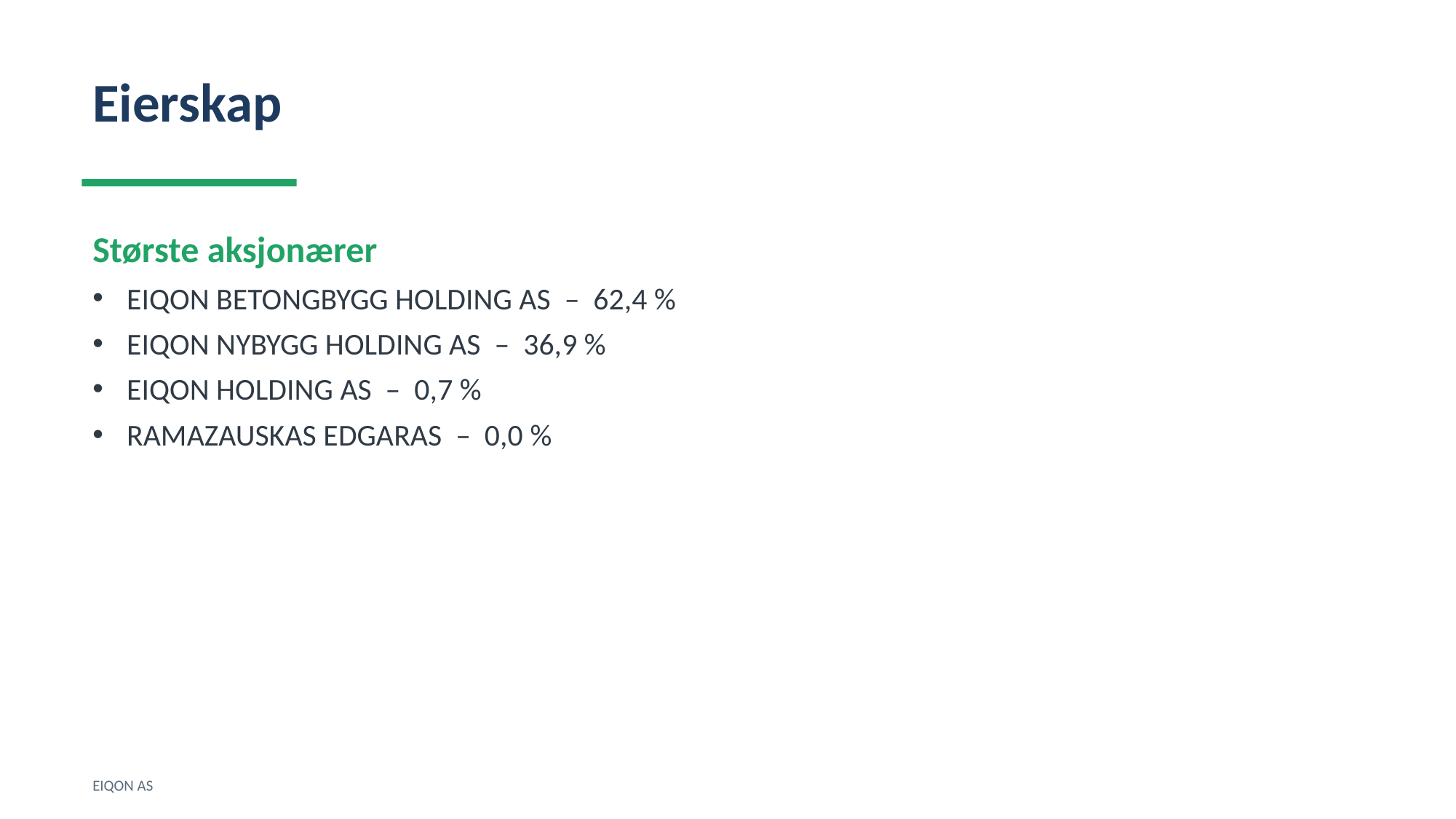

Eierskap

Største aksjonærer
EIQON BETONGBYGG HOLDING AS  –  62,4 %
EIQON NYBYGG HOLDING AS  –  36,9 %
EIQON HOLDING AS  –  0,7 %
RAMAZAUSKAS EDGARAS  –  0,0 %
EIQON AS